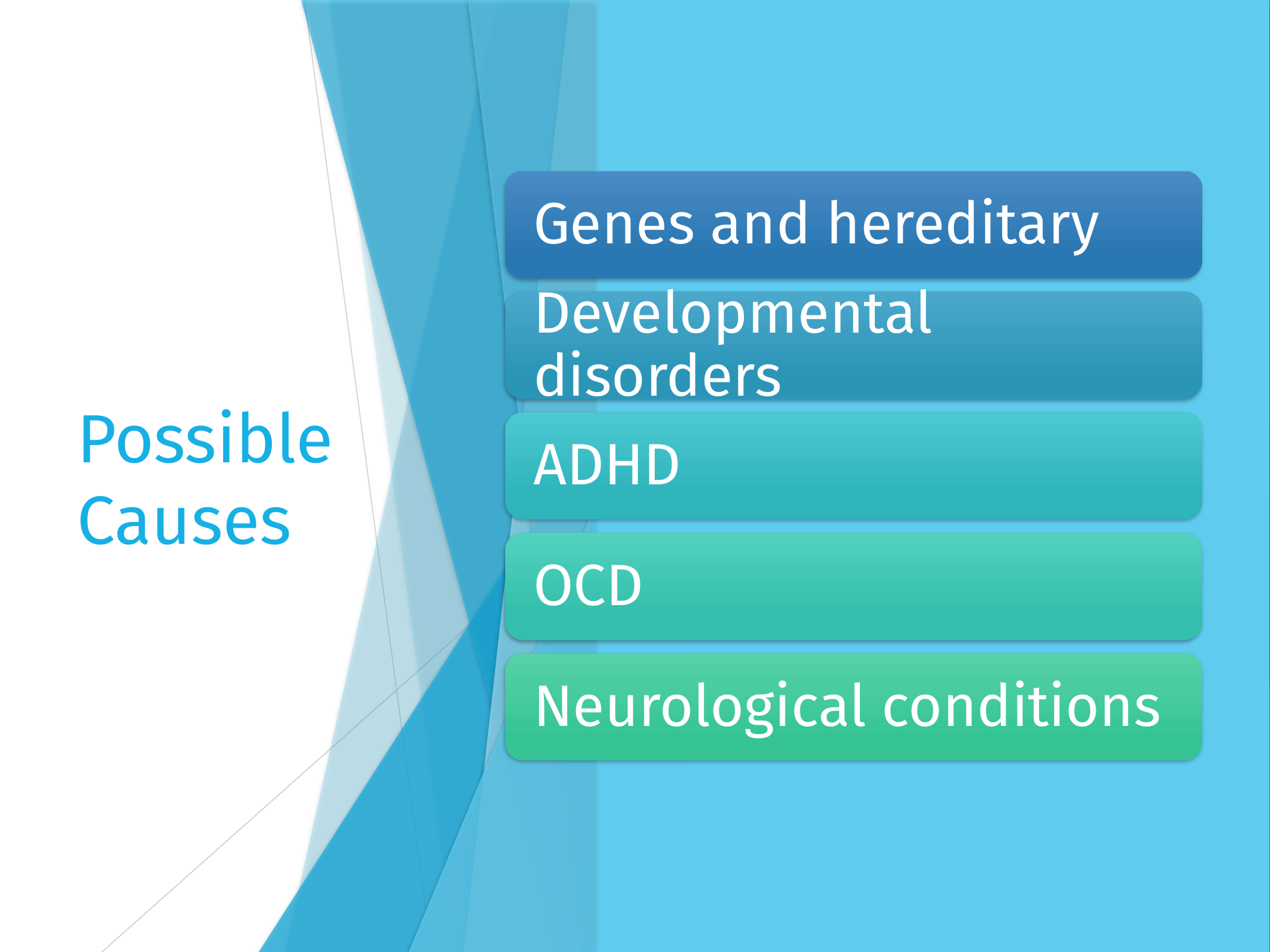

Genes and hereditary
Developmental disorders
ADHD
OCD
Neurological conditions
# Possible Causes